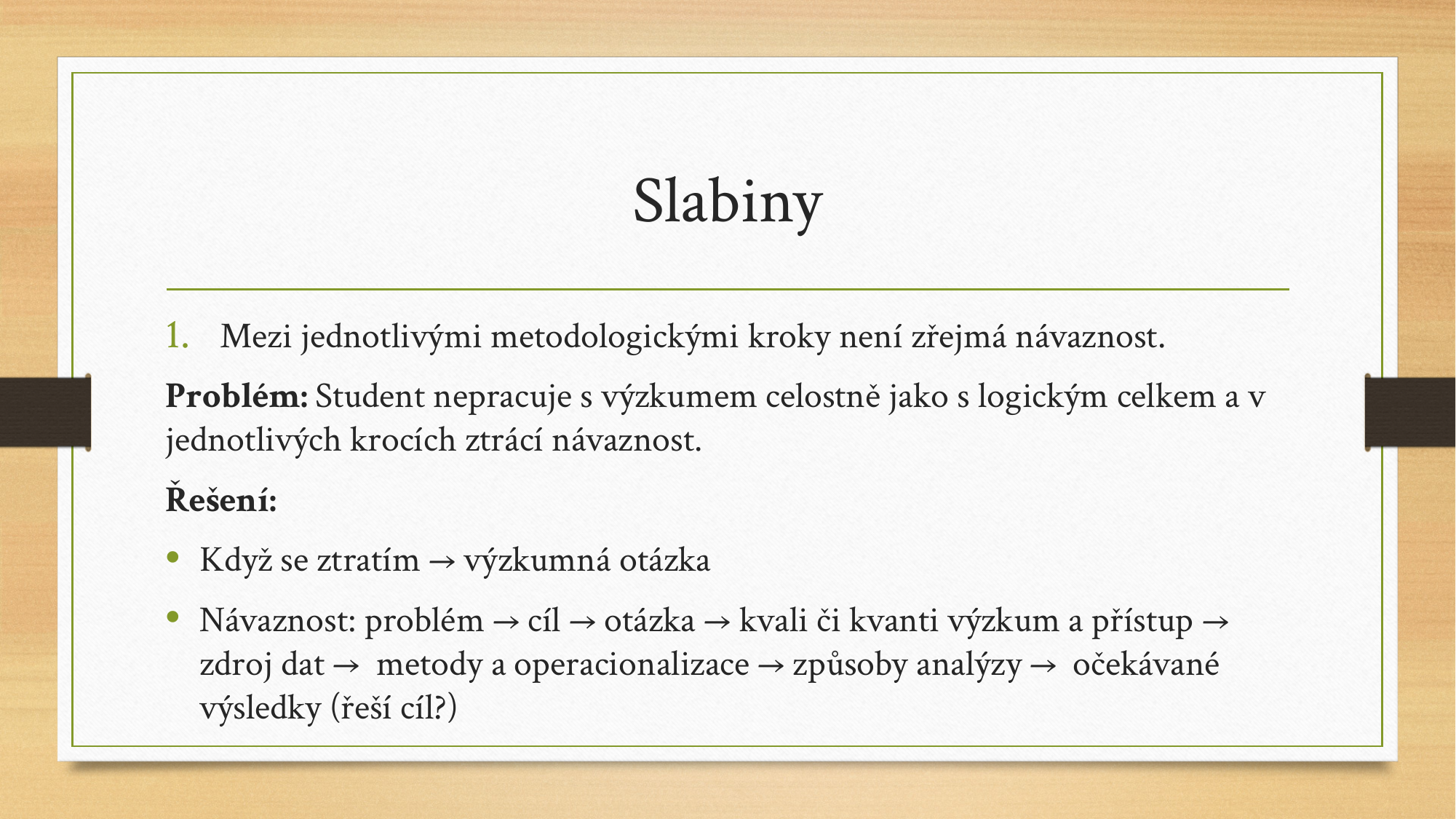

# Slabiny
Mezi jednotlivými metodologickými kroky není zřejmá návaznost.
Problém: Student nepracuje s výzkumem celostně jako s logickým celkem a v jednotlivých krocích ztrácí návaznost.
Řešení:
Když se ztratím → výzkumná otázka
Návaznost: problém → cíl → otázka → kvali či kvanti výzkum a přístup → zdroj dat →  metody a operacionalizace → způsoby analýzy →  očekávané výsledky (řeší cíl?)